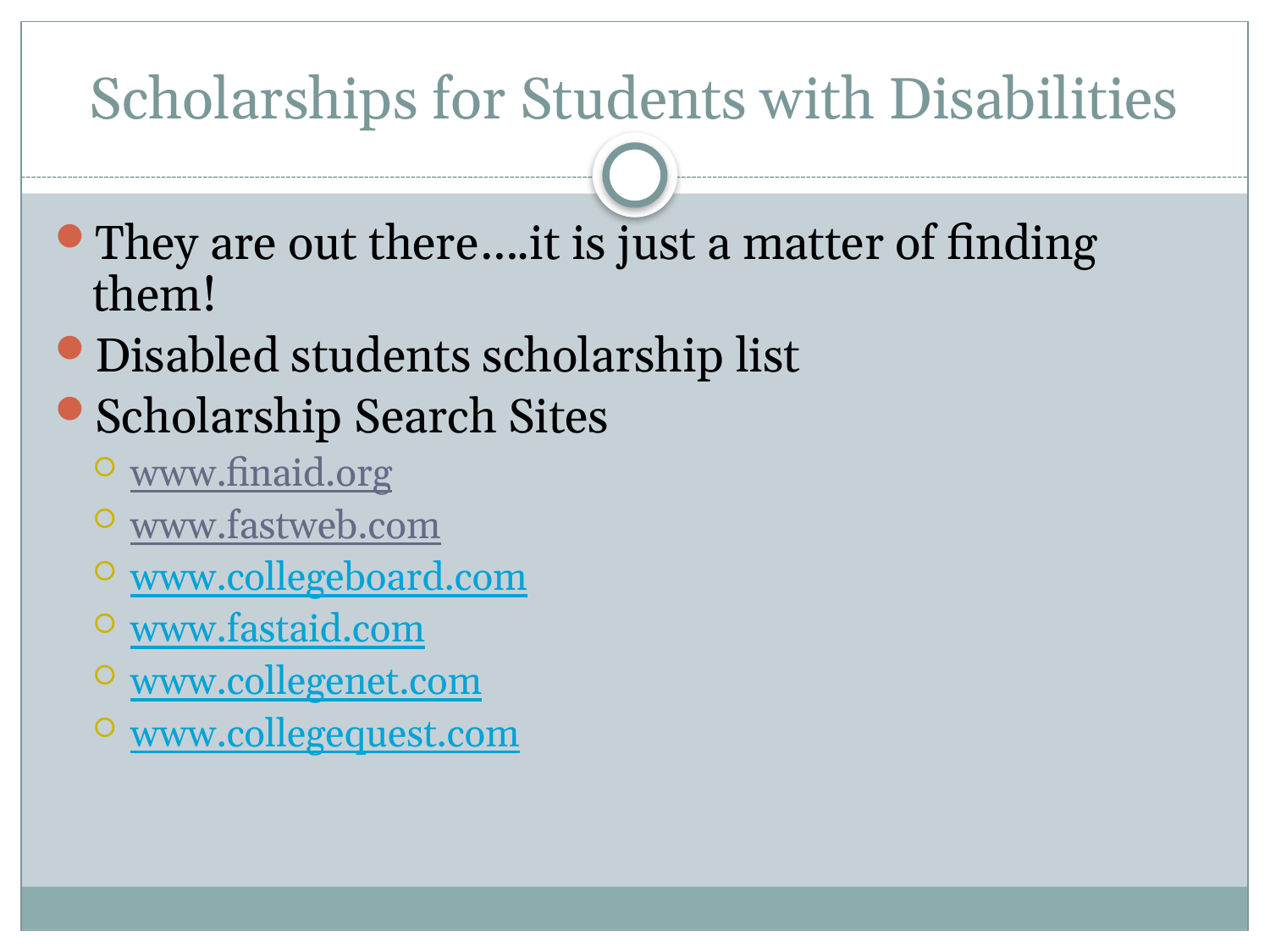

# Scholarships for Students with Disabilities
They are out there….it is just a matter of finding them!
Disabled students scholarship list
Scholarship Search Sites
www.finaid.org
www.fastweb.com
www.collegeboard.com
www.fastaid.com
www.collegenet.com
www.collegequest.com